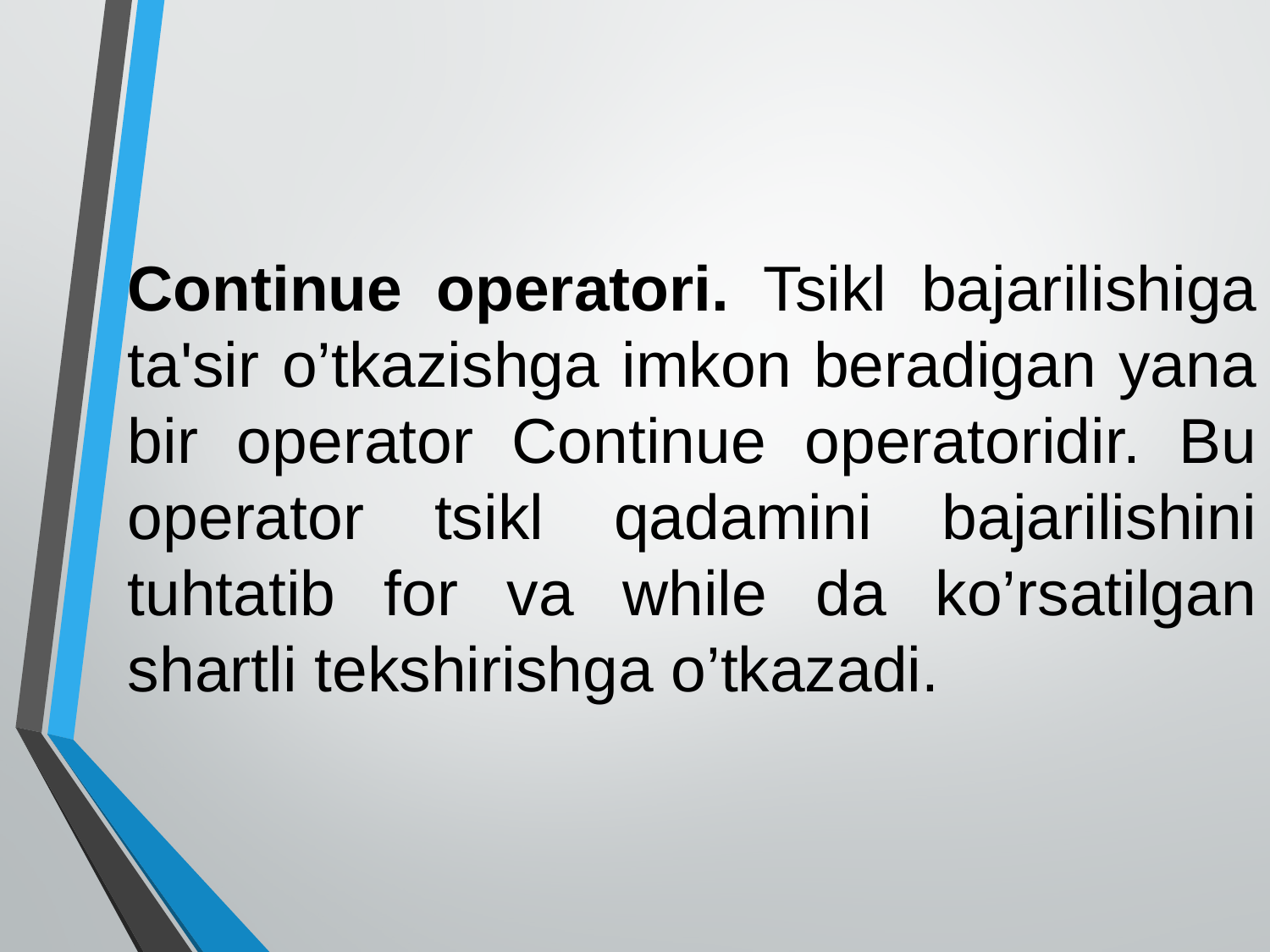

# Continue operatori. Tsikl bajarilishiga ta'sir o’tkazishga imkon beradigan yana bir operator Continue operatoridir. Bu operator tsikl qadamini bajarilishini tuhtatib for va while da ko’rsatilgan shartli tekshirishga o’tkazadi.